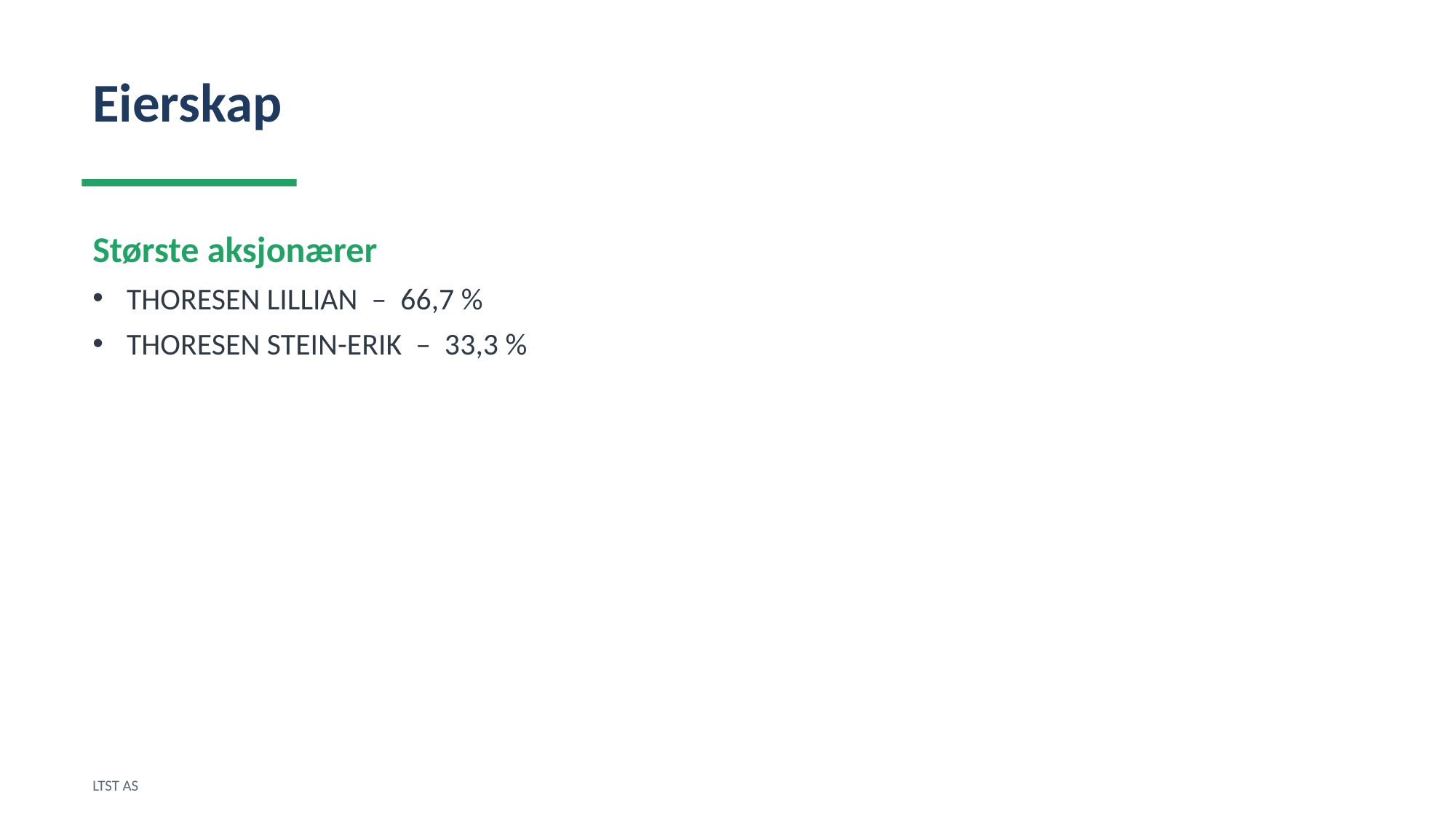

Eierskap

Største aksjonærer
THORESEN LILLIAN  –  66,7 %
THORESEN STEIN-ERIK  –  33,3 %
LTST AS